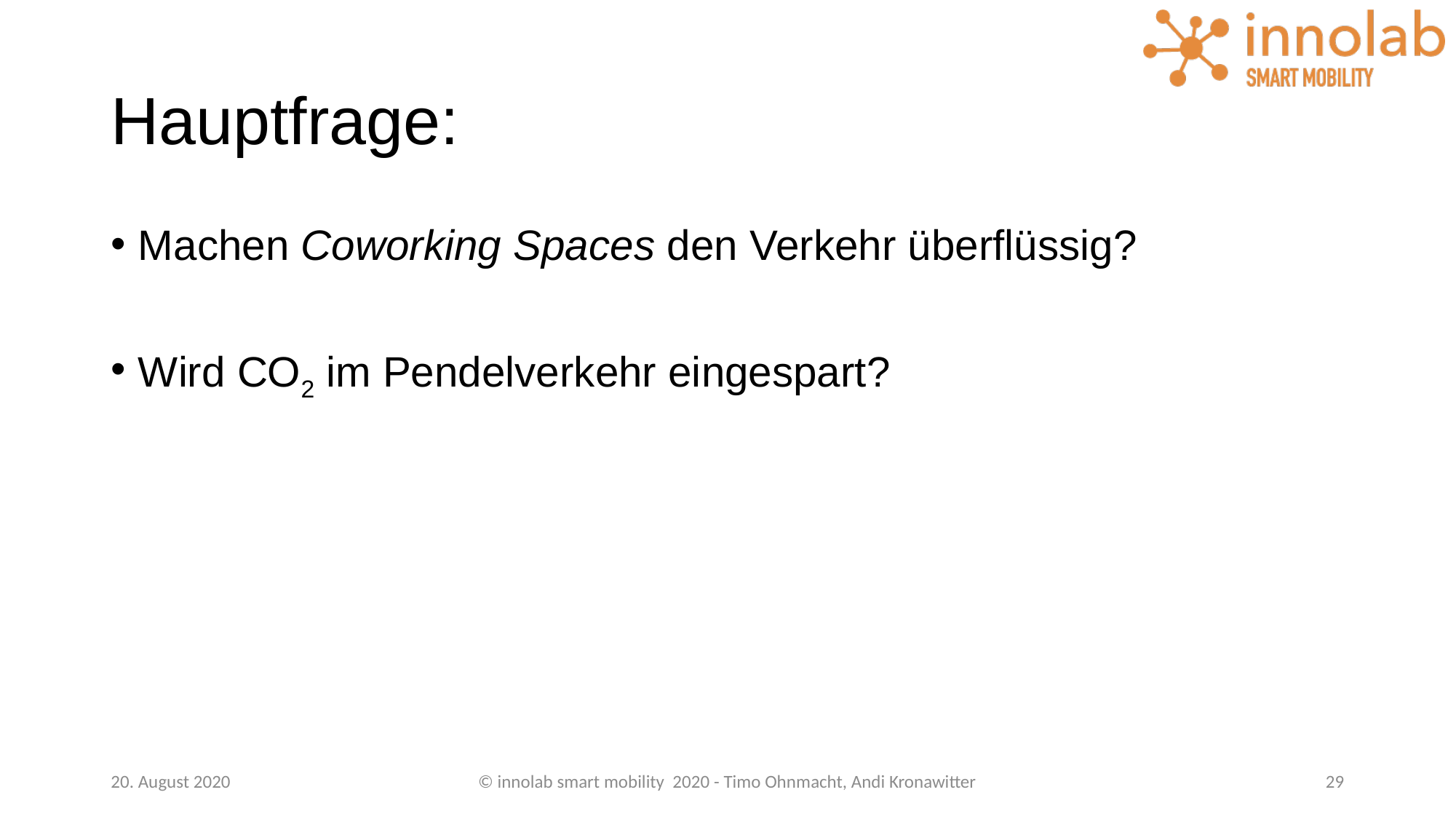

# Hauptfrage:
Machen Coworking Spaces den Verkehr überflüssig?

Wird CO2 im Pendelverkehr eingespart?

20. August 2020
© innolab smart mobility  2020 - Timo Ohnmacht, Andi Kronawitter
29